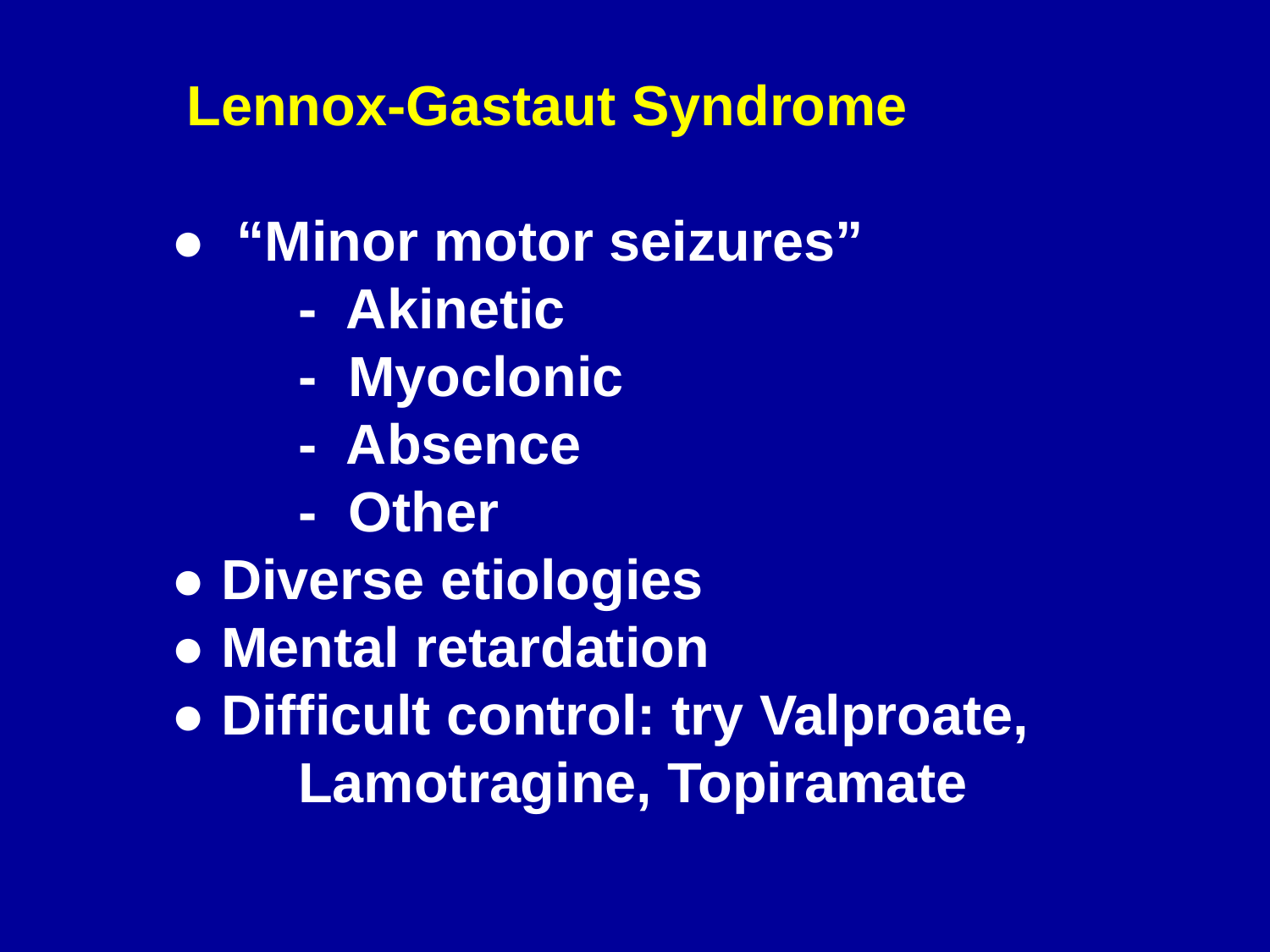

Lennox-Gastaut Syndrome
●  “Minor motor seizures”
	-  Akinetic
	-  Myoclonic
	-  Absence
	-  Other
● Diverse etiologies
● Mental retardation
● Difficult control: try Valproate,   	Lamotragine, Topiramate